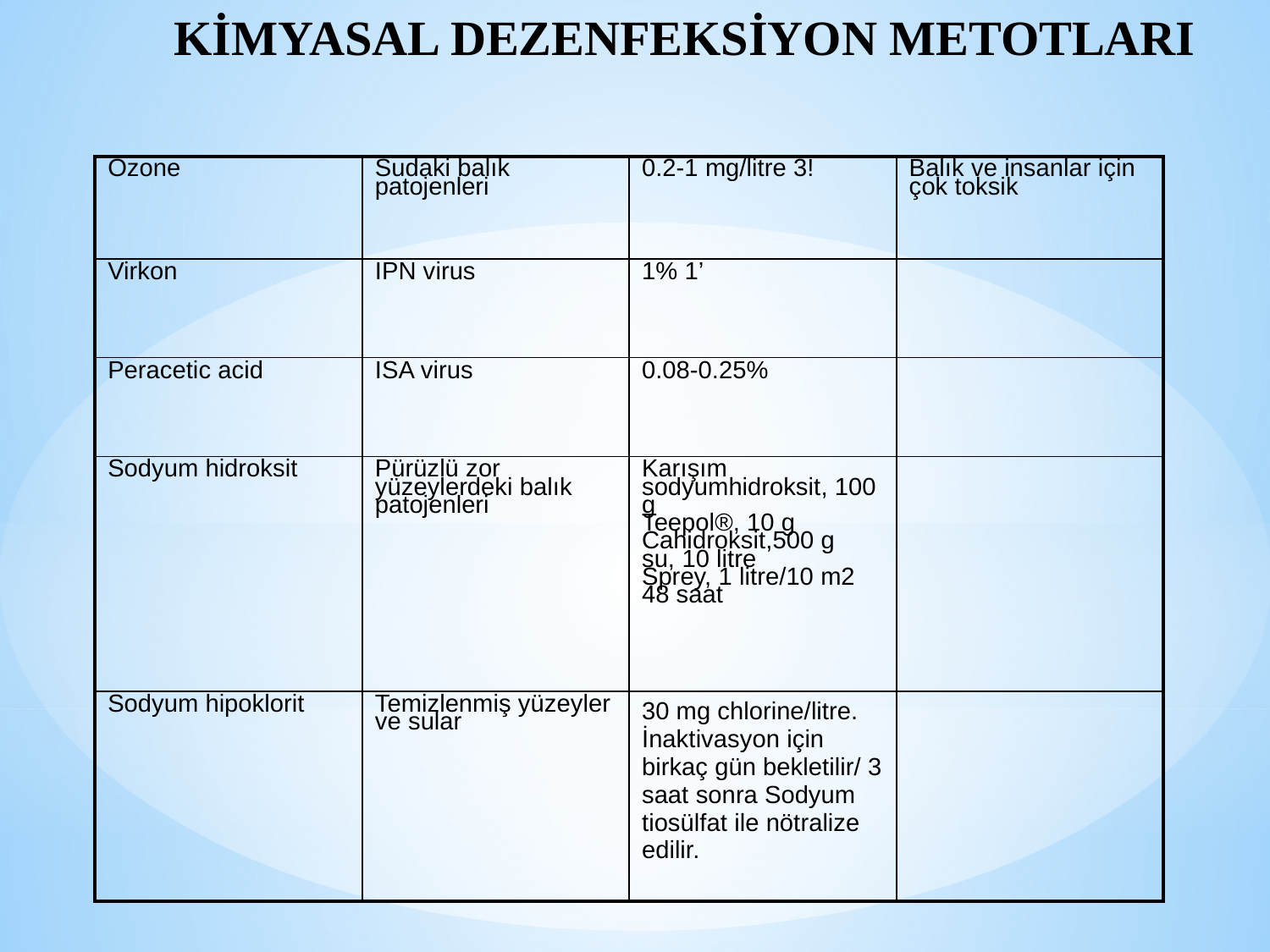

# KİMYASAL DEZENFEKSİYON METOTLARI
| Ozone | Sudaki balık patojenleri | 0.2-1 mg/litre 3! | Balık ve insanlar için çok toksik |
| --- | --- | --- | --- |
| Virkon | IPN virus | 1% 1’ |  |
| Peracetic acid | ISA virus | 0.08-0.25% |  |
| Sodyum hidroksit | Pürüzlü zor yüzeylerdeki balık patojenleri | Karışım sodyumhidroksit, 100 g Teepol®, 10 g Cahidroksit,500 g su, 10 litre Sprey, 1 litre/10 m2 48 saat |  |
| Sodyum hipoklorit | Temizlenmiş yüzeyler ve sular | 30 mg chlorine/litre. İnaktivasyon için birkaç gün bekletilir/ 3 saat sonra Sodyum tiosülfat ile nötralize edilir. |  |